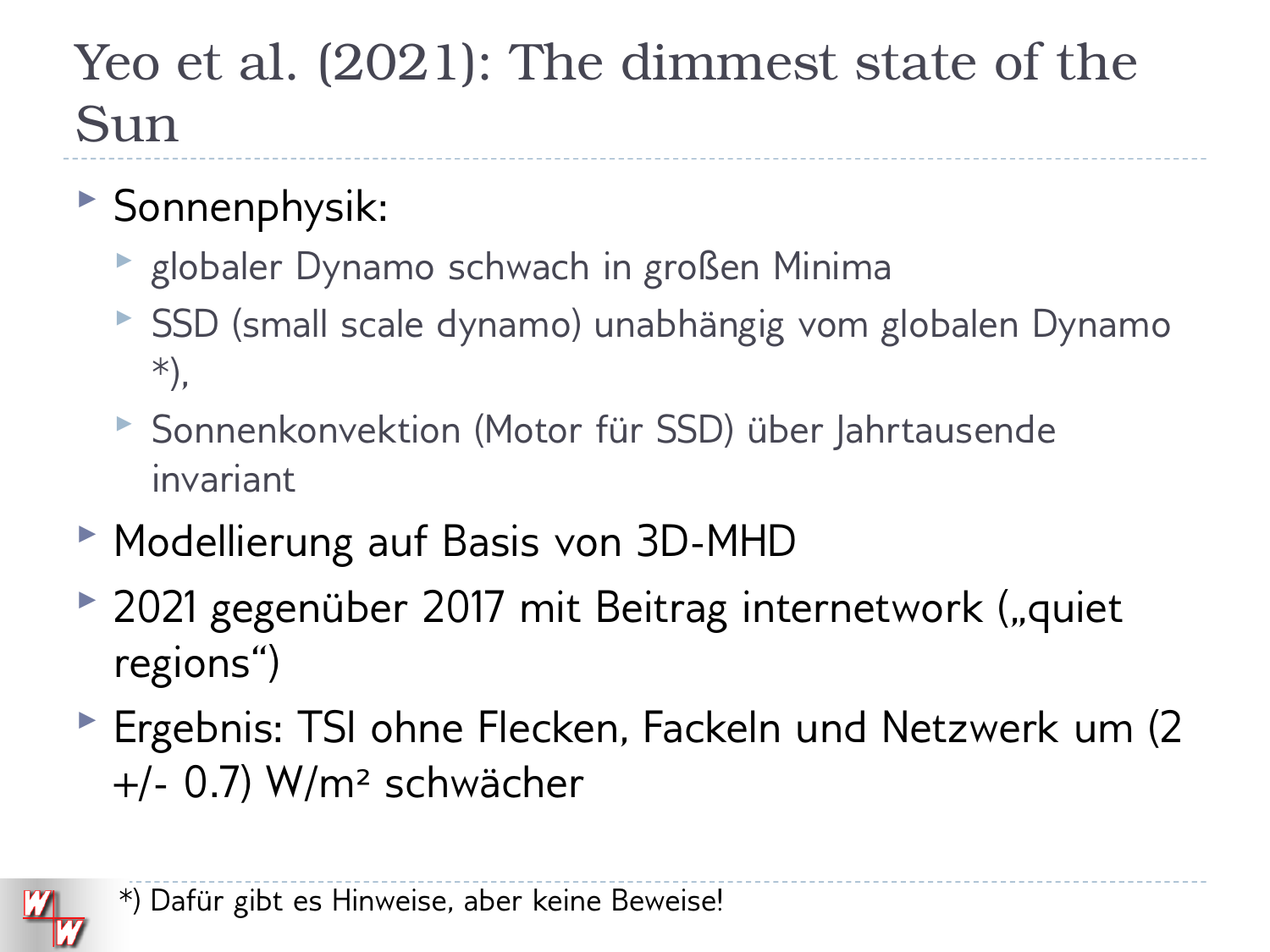

# Yeo et al. (2021): The dimmest state of the Sun
Sonnenphysik:
globaler Dynamo schwach in großen Minima
SSD (small scale dynamo) unabhängig vom globalen Dynamo *),
Sonnenkonvektion (Motor für SSD) über Jahrtausende invariant
Modellierung auf Basis von 3D-MHD
2021 gegenüber 2017 mit Beitrag internetwork („quiet regions“)
Ergebnis: TSI ohne Flecken, Fackeln und Netzwerk um (2 +/- 0.7) W/m² schwächer
*) Dafür gibt es Hinweise, aber keine Beweise!